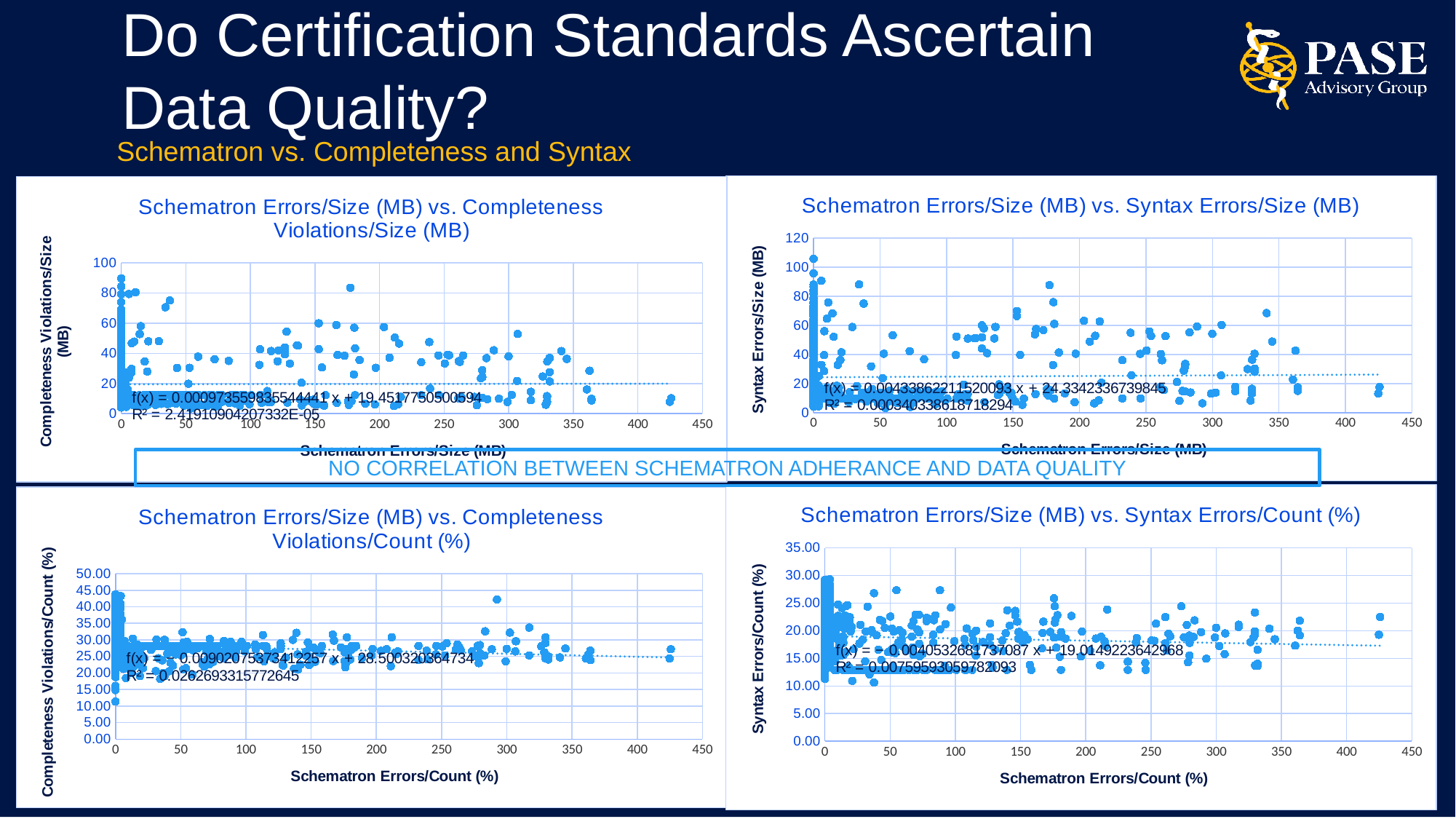

# Do Certification Standards Ascertain Data Quality?
Schematron vs. Completeness and Syntax

### Chart: Schematron Errors/Size (MB) vs. Syntax Errors/Size (MB)

| Category | Syntax_Violations/size |
|---|---|

### Chart: Schematron Errors/Size (MB) vs. Completeness Violations/Size (MB)

| Category | Comp_Violations/size |
|---|---|
NO CORRELATION BETWEEN SCHEMATRON ADHERANCE AND DATA QUALITY

### Chart: Schematron Errors/Size (MB) vs. Syntax Errors/Count (%)

| Category | Syntax_Violations_Opportunity |
|---|---|

### Chart: Schematron Errors/Size (MB) vs. Completeness Violations/Count (%)

| Category | Comp_Violations_Opportunity |
|---|---|